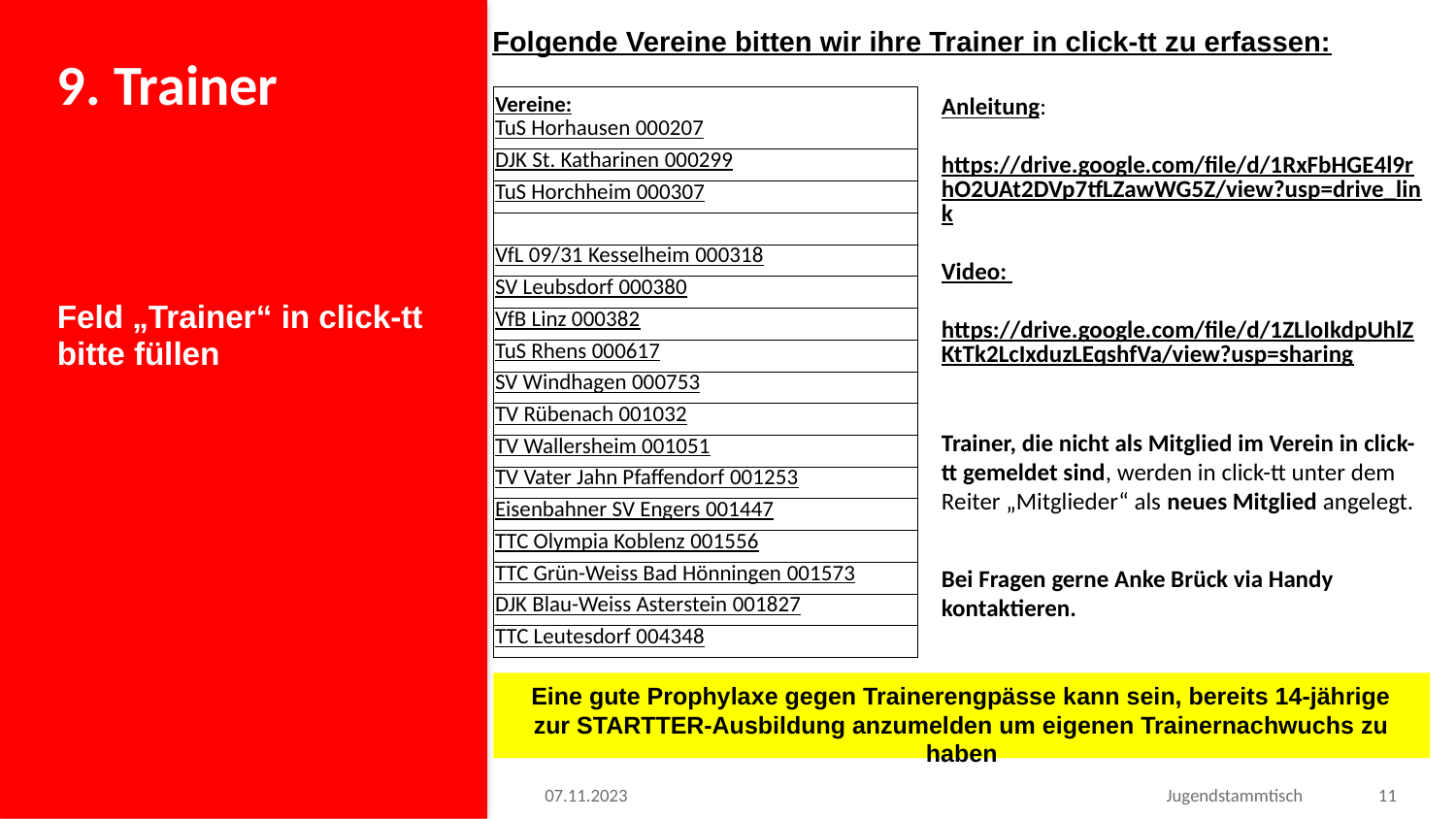

# 9. Trainer
Folgende Vereine bitten wir ihre Trainer in click-tt zu erfassen:
Anleitung:

https://drive.google.com/file/d/1RxFbHGE4l9rhO2UAt2DVp7tfLZawWG5Z/view?usp=drive_link

Video:

https://drive.google.com/file/d/1ZLloIkdpUhlZKtTk2LcIxduzLEqshfVa/view?usp=sharing

| Vereine: |
| --- |
| TuS Horhausen 000207 |
| DJK St. Katharinen 000299 |
| TuS Horchheim 000307 |
|  |
| VfL 09/31 Kesselheim 000318 |
| SV Leubsdorf 000380 |
| VfB Linz 000382 |
| TuS Rhens 000617 |
| SV Windhagen 000753 |
| TV Rübenach 001032 |
| TV Wallersheim 001051 |
| TV Vater Jahn Pfaffendorf 001253 |
| Eisenbahner SV Engers 001447 |
| TTC Olympia Koblenz 001556 |
| TTC Grün-Weiss Bad Hönningen 001573 |
| DJK Blau-Weiss Asterstein 001827 |
| TTC Leutesdorf 004348 |
Feld „Trainer“ in click-tt bitte füllen
Trainer, die nicht als Mitglied im Verein in click-tt gemeldet sind, werden in click-tt unter dem Reiter „Mitglieder“ als neues Mitglied angelegt.

Bei Fragen gerne Anke Brück via Handy kontaktieren.

Eine gute Prophylaxe gegen Trainerengpässe kann sein, bereits 14-jährige zur STARTTER-Ausbildung anzumelden um eigenen Trainernachwuchs zu haben
07.11.2023
Jugendstammtisch
11